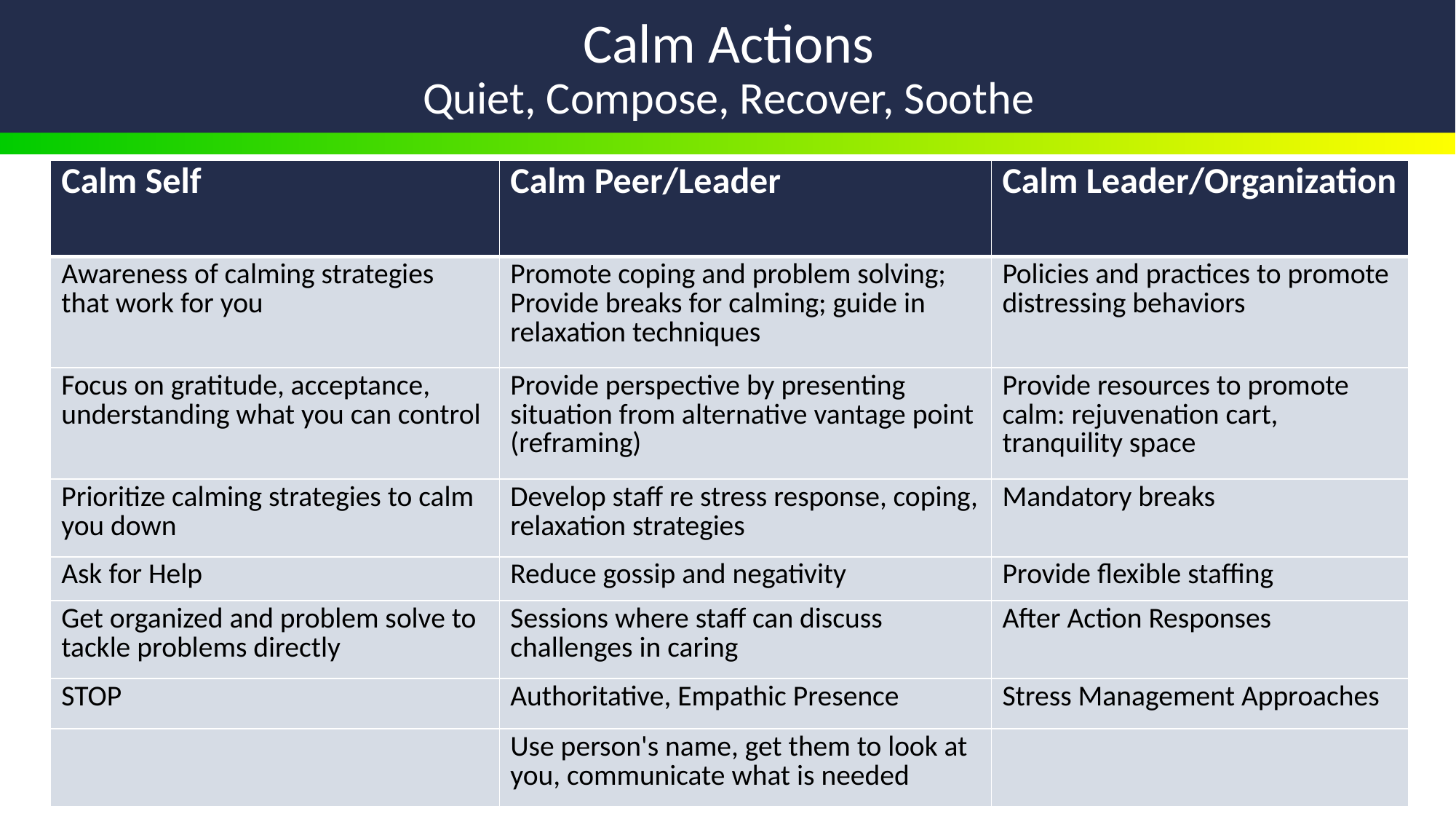

# Calm Actions Quiet, Compose, Recover, Soothe
| Calm Self | Calm Peer/Leader | Calm Leader/Organization |
| --- | --- | --- |
| Awareness of calming strategies that work for you | Promote coping and problem solving; Provide breaks for calming; guide in relaxation techniques | Policies and practices to promote distressing behaviors |
| Focus on gratitude, acceptance, understanding what you can control | Provide perspective by presenting situation from alternative vantage point (reframing) | Provide resources to promote calm: rejuvenation cart, tranquility space |
| Prioritize calming strategies to calm you down | Develop staff re stress response, coping, relaxation strategies | Mandatory breaks |
| Ask for Help | Reduce gossip and negativity | Provide flexible staffing |
| Get organized and problem solve to tackle problems directly | Sessions where staff can discuss challenges in caring | After Action Responses |
| STOP | Authoritative, Empathic Presence | Stress Management Approaches |
|  | Use person's name, get them to look at you, communicate what is needed |  |